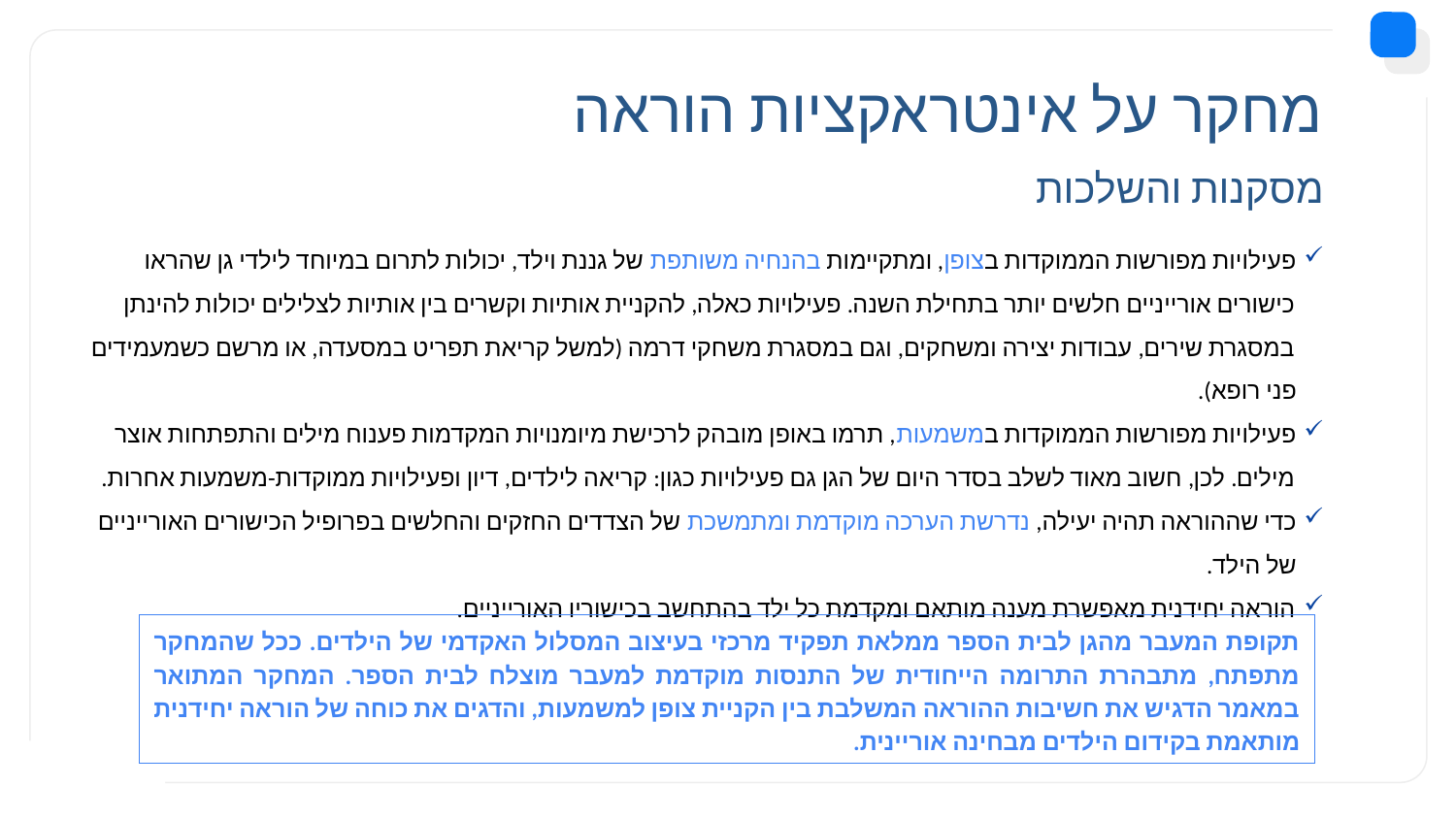

# מחקר על אינטראקציות הוראה
מסקנות והשלכות
פעילויות מפורשות הממוקדות בצופן, ומתקיימות בהנחיה משותפת של גננת וילד, יכולות לתרום במיוחד לילדי גן שהראו כישורים אורייניים חלשים יותר בתחילת השנה. פעילויות כאלה, להקניית אותיות וקשרים בין אותיות לצלילים יכולות להינתן במסגרת שירים, עבודות יצירה ומשחקים, וגם במסגרת משחקי דרמה (למשל קריאת תפריט במסעדה, או מרשם כשמעמידים פני רופא).
פעילויות מפורשות הממוקדות במשמעות, תרמו באופן מובהק לרכישת מיומנויות המקדמות פענוח מילים והתפתחות אוצר מילים. לכן, חשוב מאוד לשלב בסדר היום של הגן גם פעילויות כגון: קריאה לילדים, דיון ופעילויות ממוקדות-משמעות אחרות.
כדי שההוראה תהיה יעילה, נדרשת הערכה מוקדמת ומתמשכת של הצדדים החזקים והחלשים בפרופיל הכישורים האורייניים של הילד.
הוראה יחידנית מאפשרת מענה מותאם ומקדמת כל ילד בהתחשב בכישוריו האורייניים.
תקופת המעבר מהגן לבית הספר ממלאת תפקיד מרכזי בעיצוב המסלול האקדמי של הילדים. ככל שהמחקר מתפתח, מתבהרת התרומה הייחודית של התנסות מוקדמת למעבר מוצלח לבית הספר. המחקר המתואר במאמר הדגיש את חשיבות ההוראה המשלבת בין הקניית צופן למשמעות, והדגים את כוחה של הוראה יחידנית מותאמת בקידום הילדים מבחינה אוריינית.